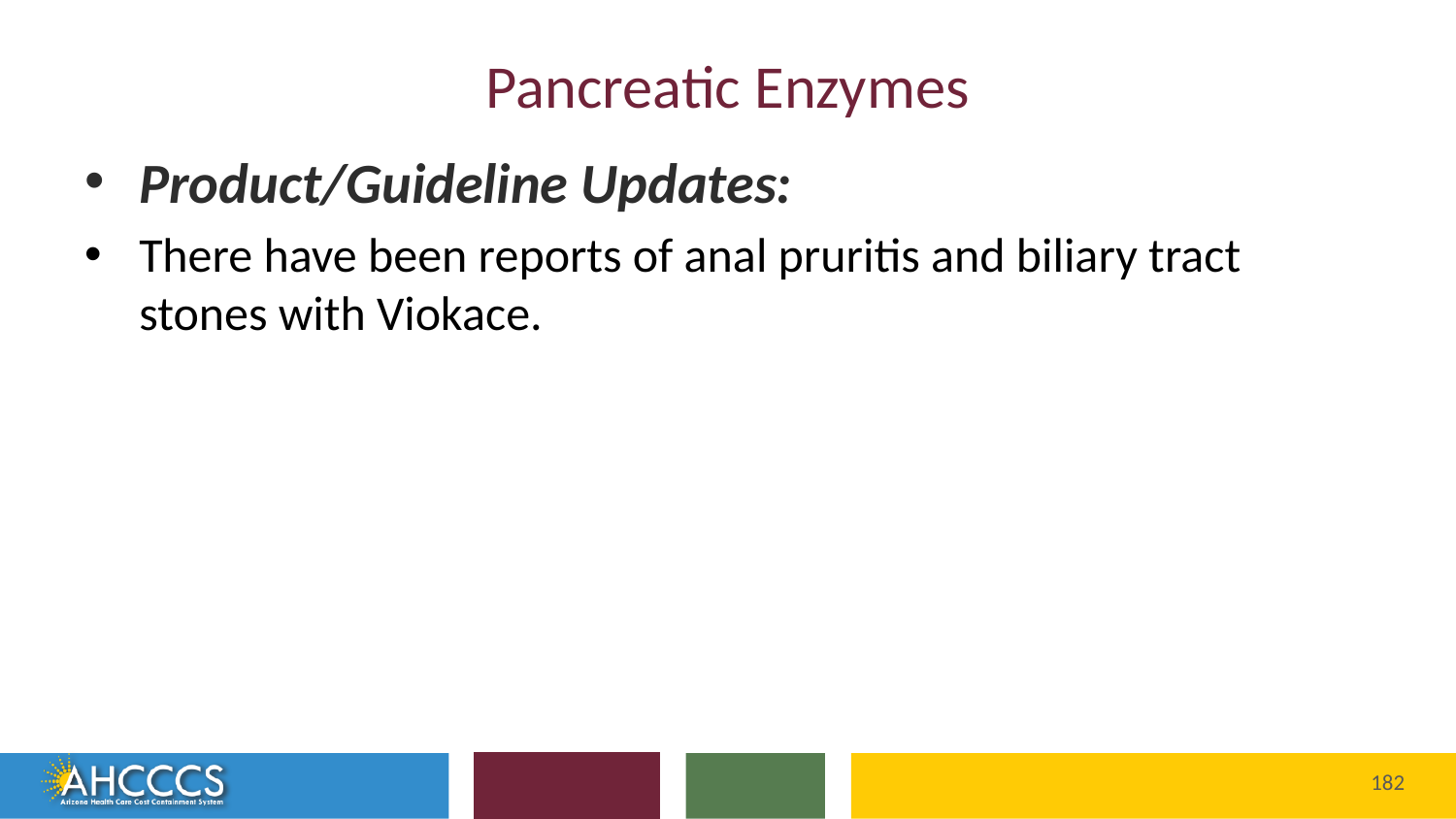

# Pancreatic Enzymes
Product/Guideline Updates:
There have been reports of anal pruritis and biliary tract stones with Viokace.